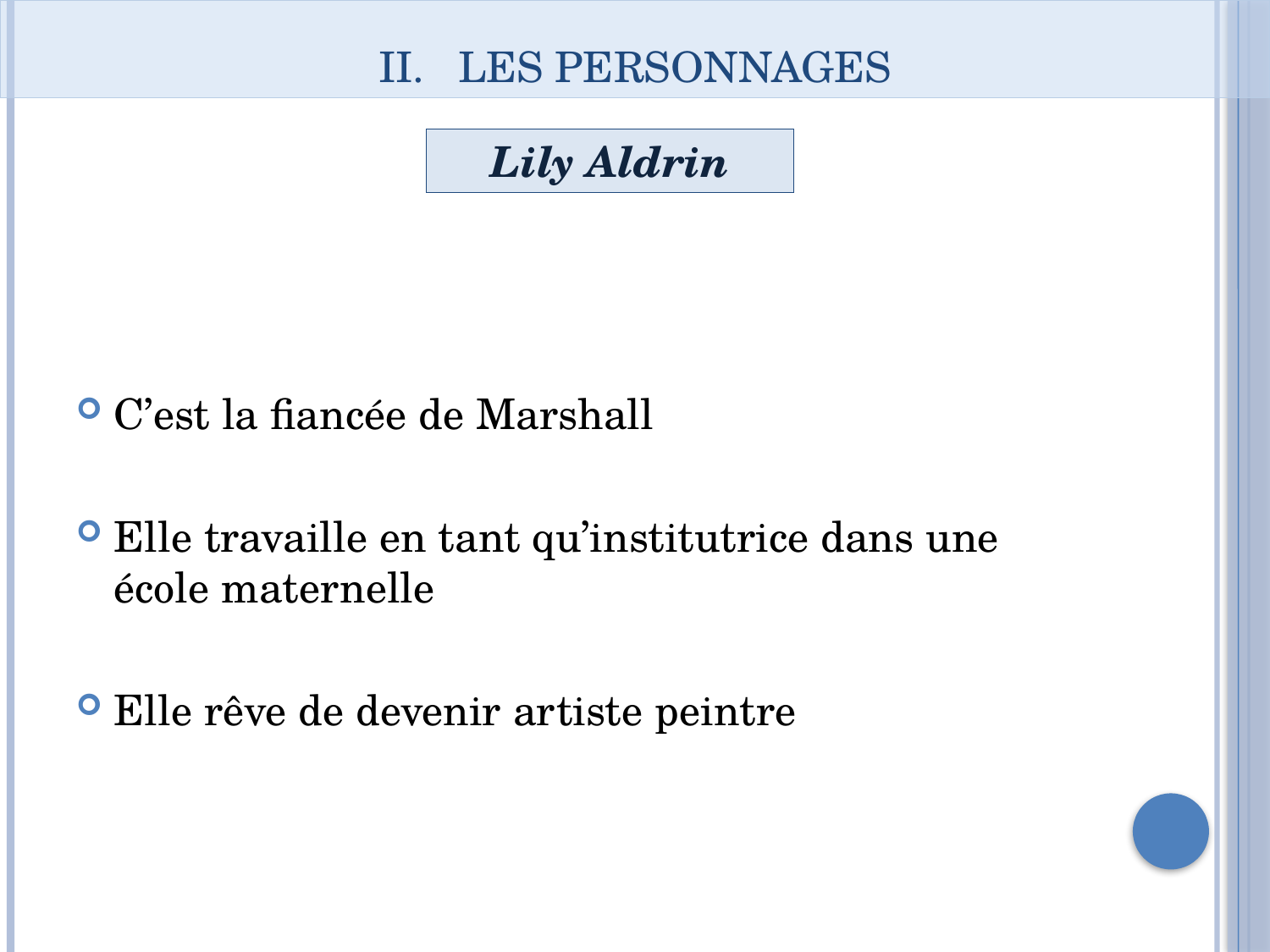

# Les personnages
Lily Aldrin
C’est la fiancée de Marshall

Elle travaille en tant qu’institutrice dans une école maternelle

Elle rêve de devenir artiste peintre